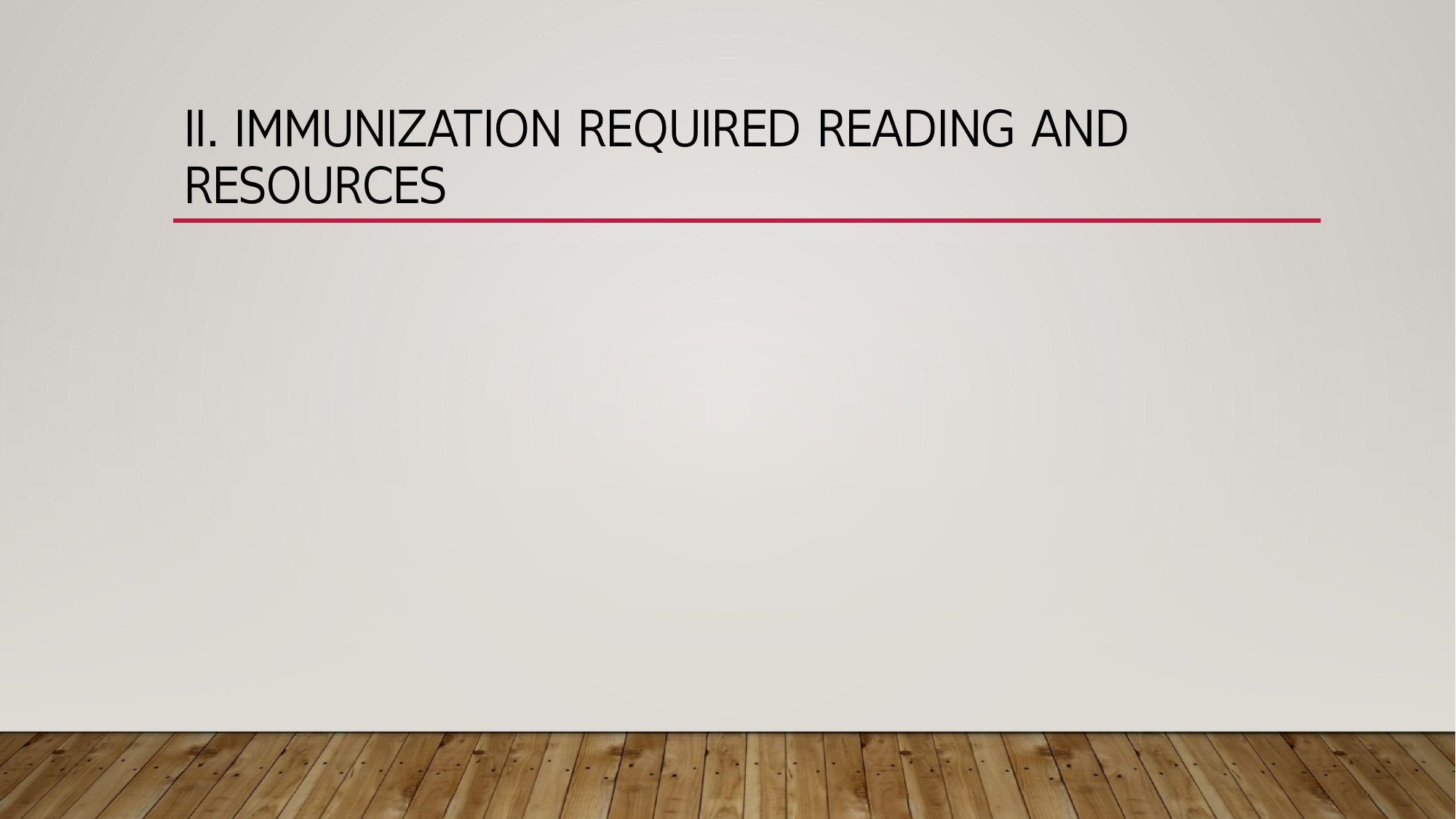

# II. Immunization Required reading and Resources